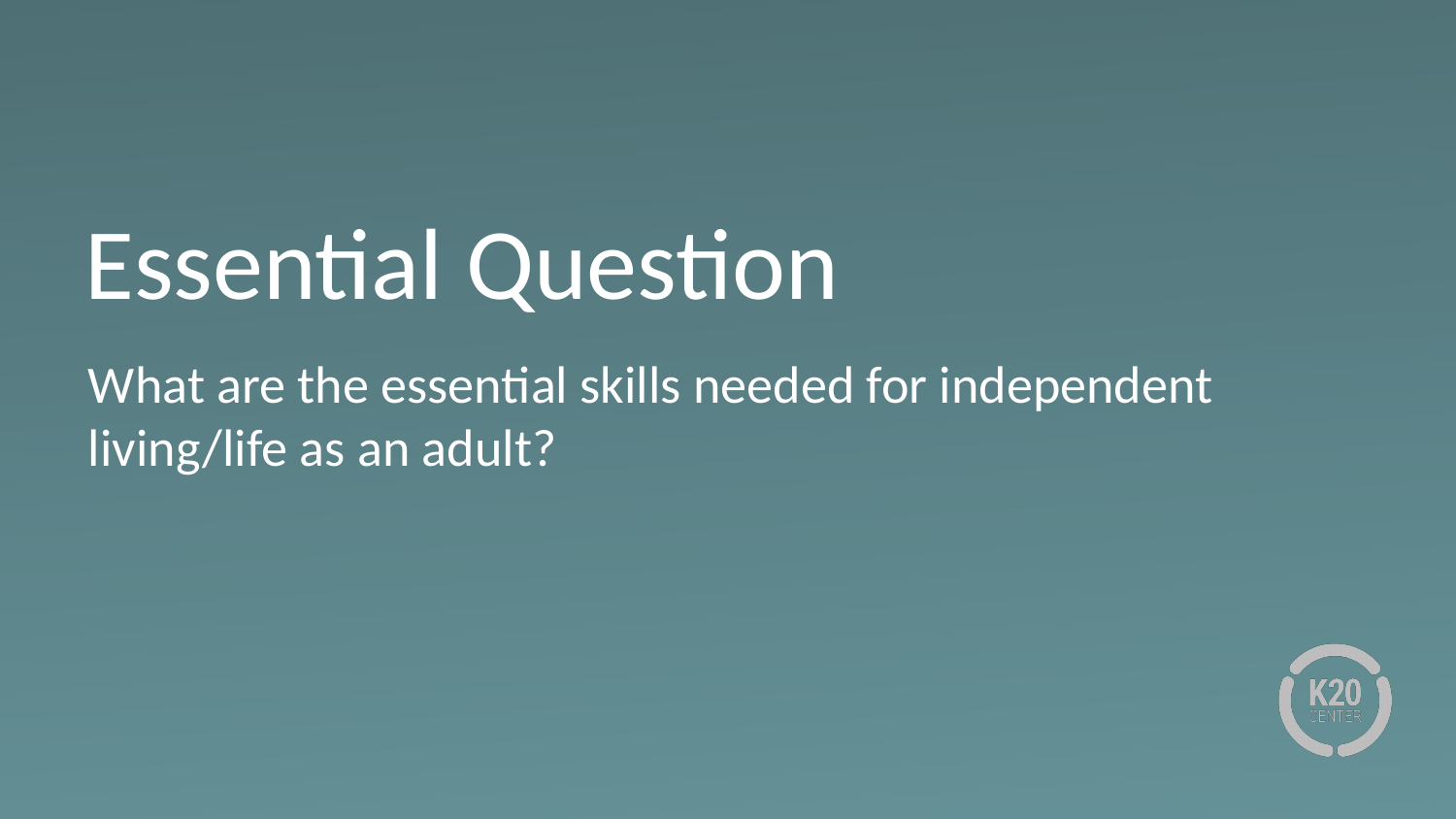

# Essential Question
What are the essential skills needed for independent living/life as an adult?